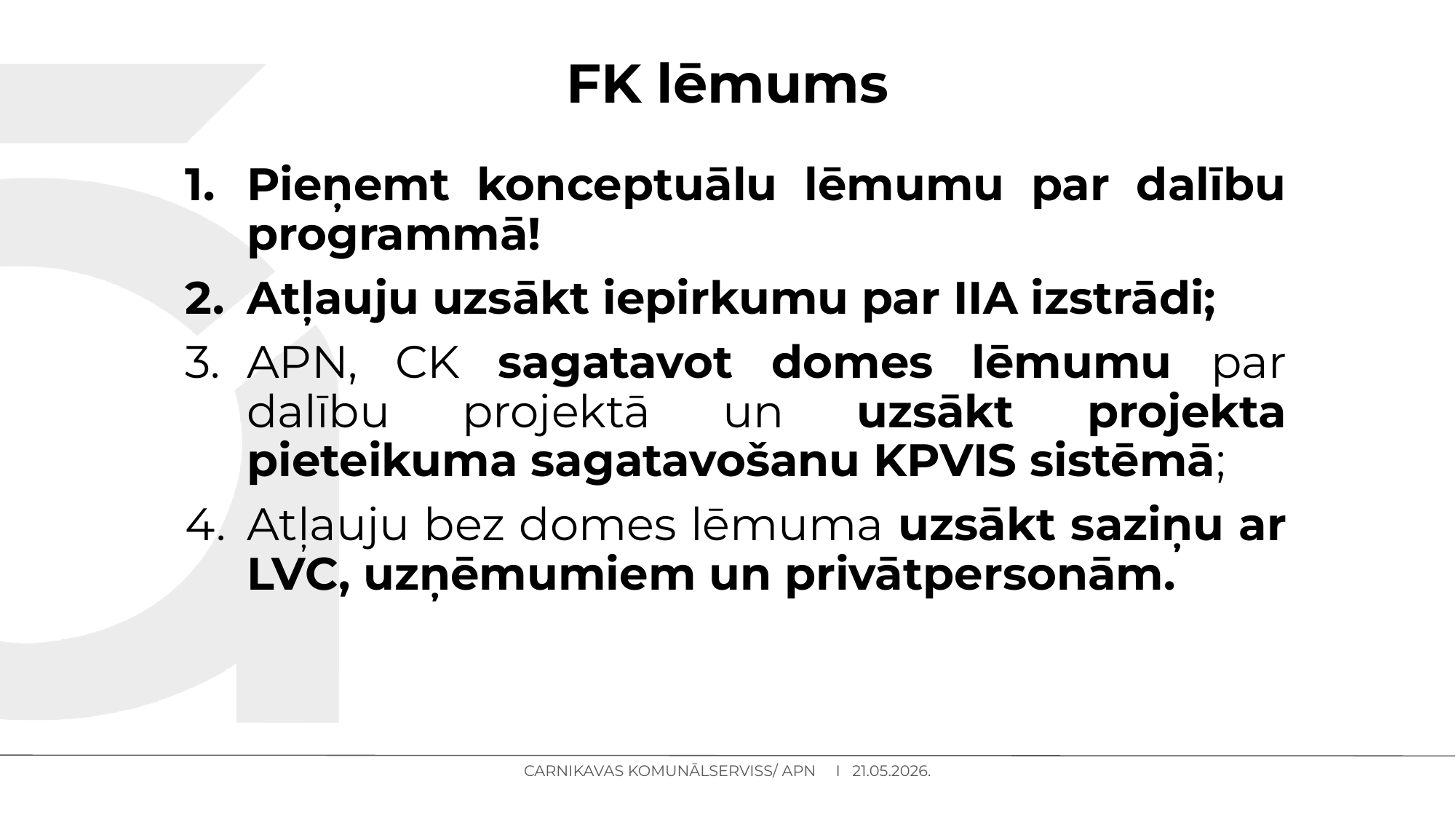

# FK lēmums
Pieņemt konceptuālu lēmumu par dalību programmā!
Atļauju uzsākt iepirkumu par IIA izstrādi;
APN, CK sagatavot domes lēmumu par dalību projektā un uzsākt projekta pieteikuma sagatavošanu KPVIS sistēmā;
Atļauju bez domes lēmuma uzsākt saziņu ar LVC, uzņēmumiem un privātpersonām.

CARNIKAVAS KOMUNĀLSERVISS/ APN     I   21.05.2026.